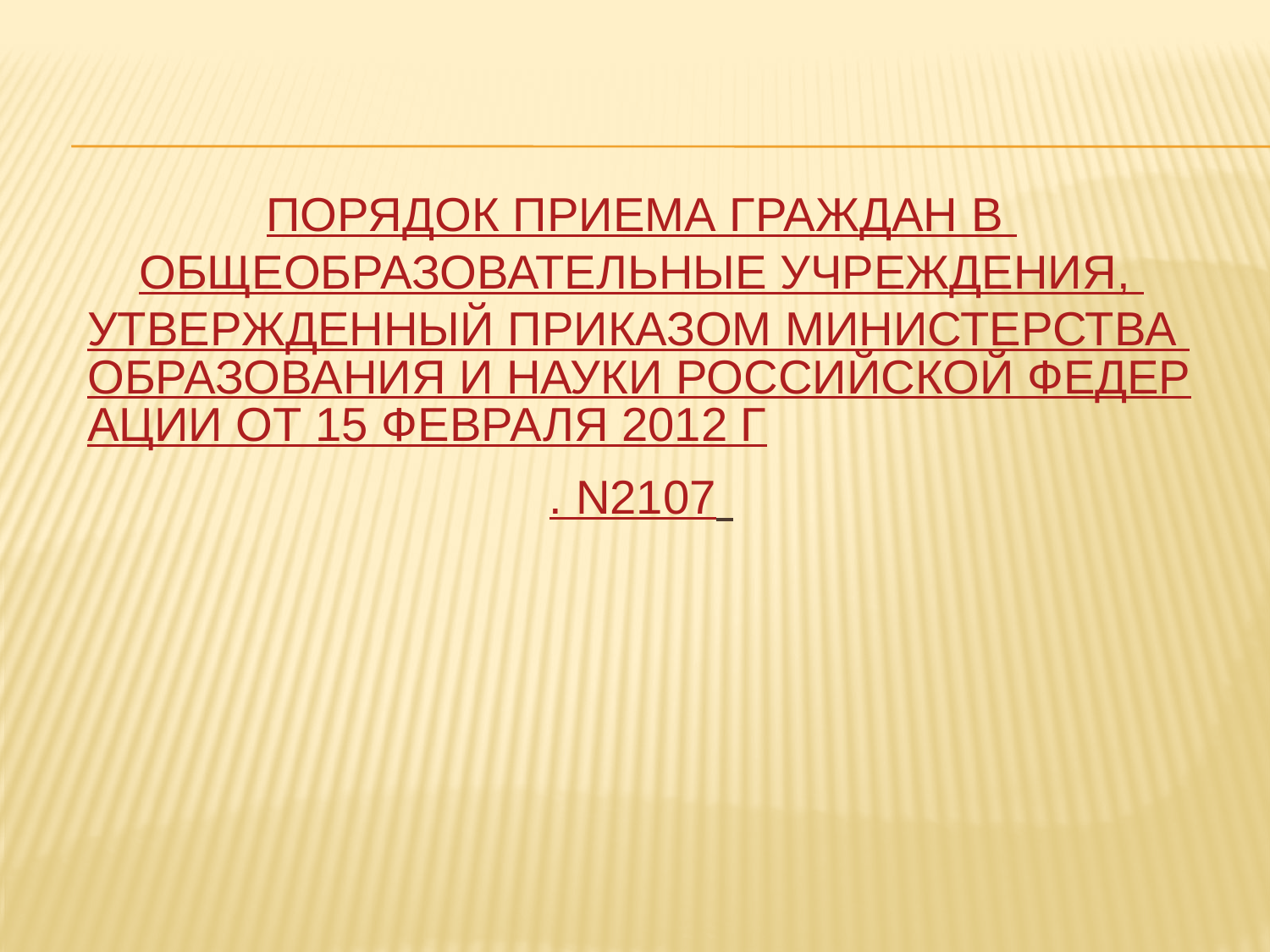

# Порядок приема граждан в общеобразовательные учреждения, утвержденный приказом Министерства образования и науки Российской Федерации от 15 февраля 2012 г. N2107